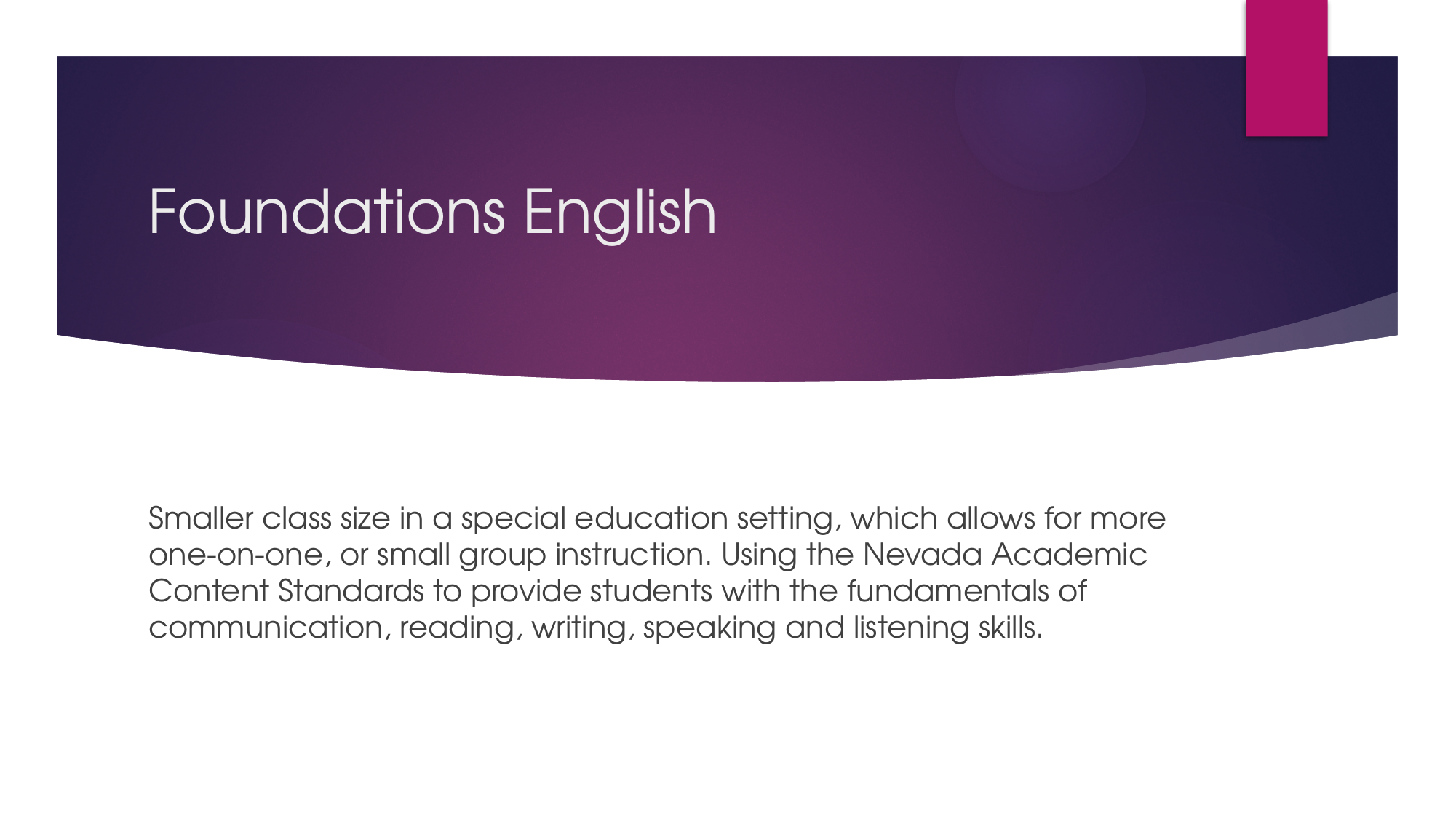

# Foundations English
Smaller class size in a special education setting, which allows for more one-on-one, or small group instruction. Using the Nevada Academic Content Standards to provide students with the fundamentals of communication, reading, writing, speaking and listening skills.